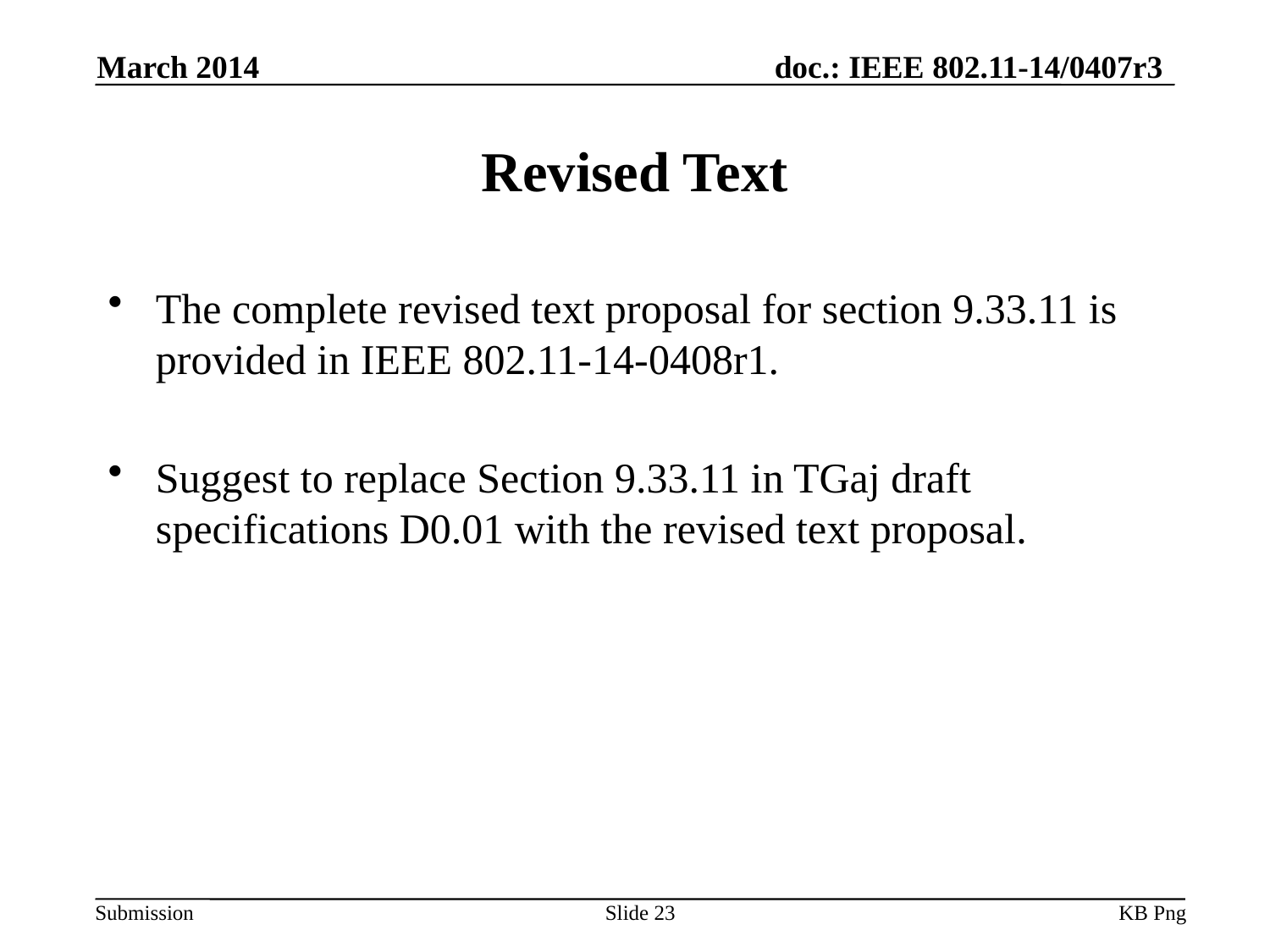

March 2014
# Revised Text
The complete revised text proposal for section 9.33.11 is provided in IEEE 802.11-14-0408r1.

Suggest to replace Section 9.33.11 in TGaj draft specifications D0.01 with the revised text proposal.
Slide 23
KB Png